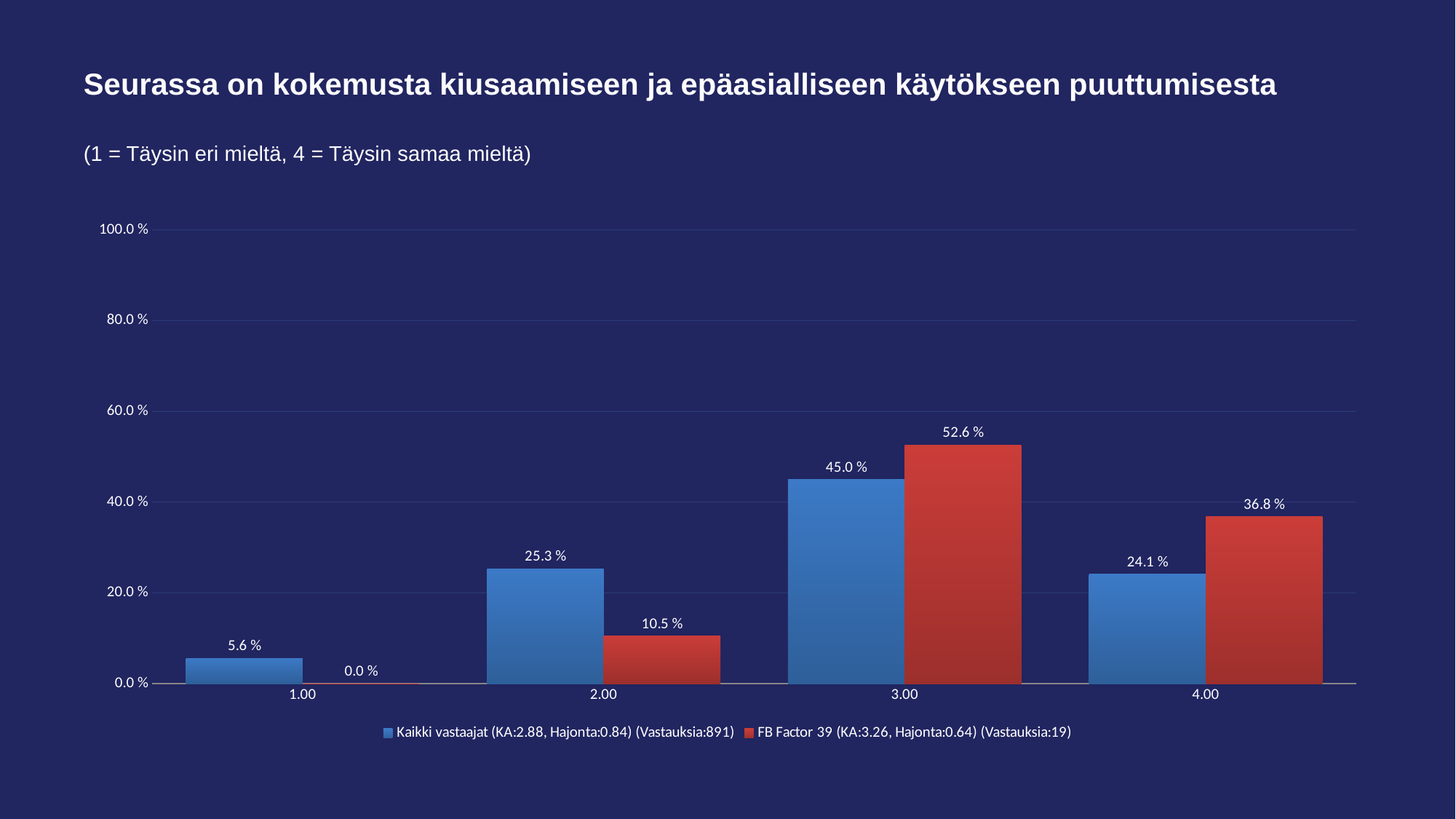

# Seurassa on kokemusta kiusaamiseen ja epäasialliseen käytökseen puuttumisesta
(1 = Täysin eri mieltä, 4 = Täysin samaa mieltä)

### Chart

| Category | Kaikki vastaajat (KA:2.88, Hajonta:0.84) (Vastauksia:891) | FB Factor 39 (KA:3.26, Hajonta:0.64) (Vastauksia:19) |
|---|---|---|
| 1.00 | 0.056 | 0.0 |
| 2.00 | 0.253 | 0.105 |
| 3.00 | 0.45 | 0.526 |
| 4.00 | 0.241 | 0.368 |